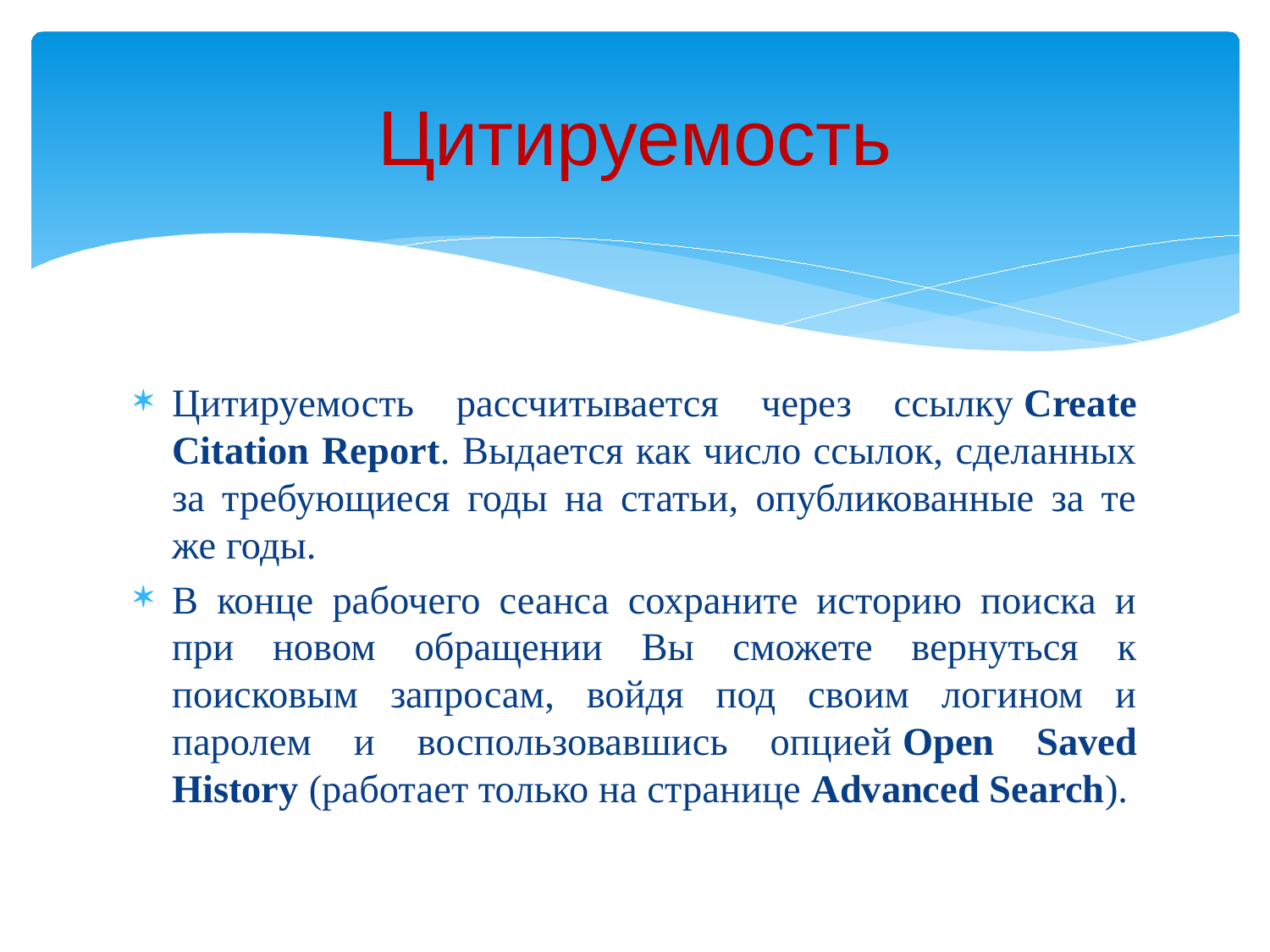

# Цитируемость
Цитируемость рассчитывается через ссылку Create Citation Report. Выдается как число ссылок, сделанных за требующиеся годы на статьи, опубликованные за те же годы.
В конце рабочего сеанса сохраните историю поиска и при новом обращении Вы сможете вернуться к поисковым запросам, войдя под своим логином и паролем и воспользовавшись опцией Open Saved History (работает только на странице Advanced Search).